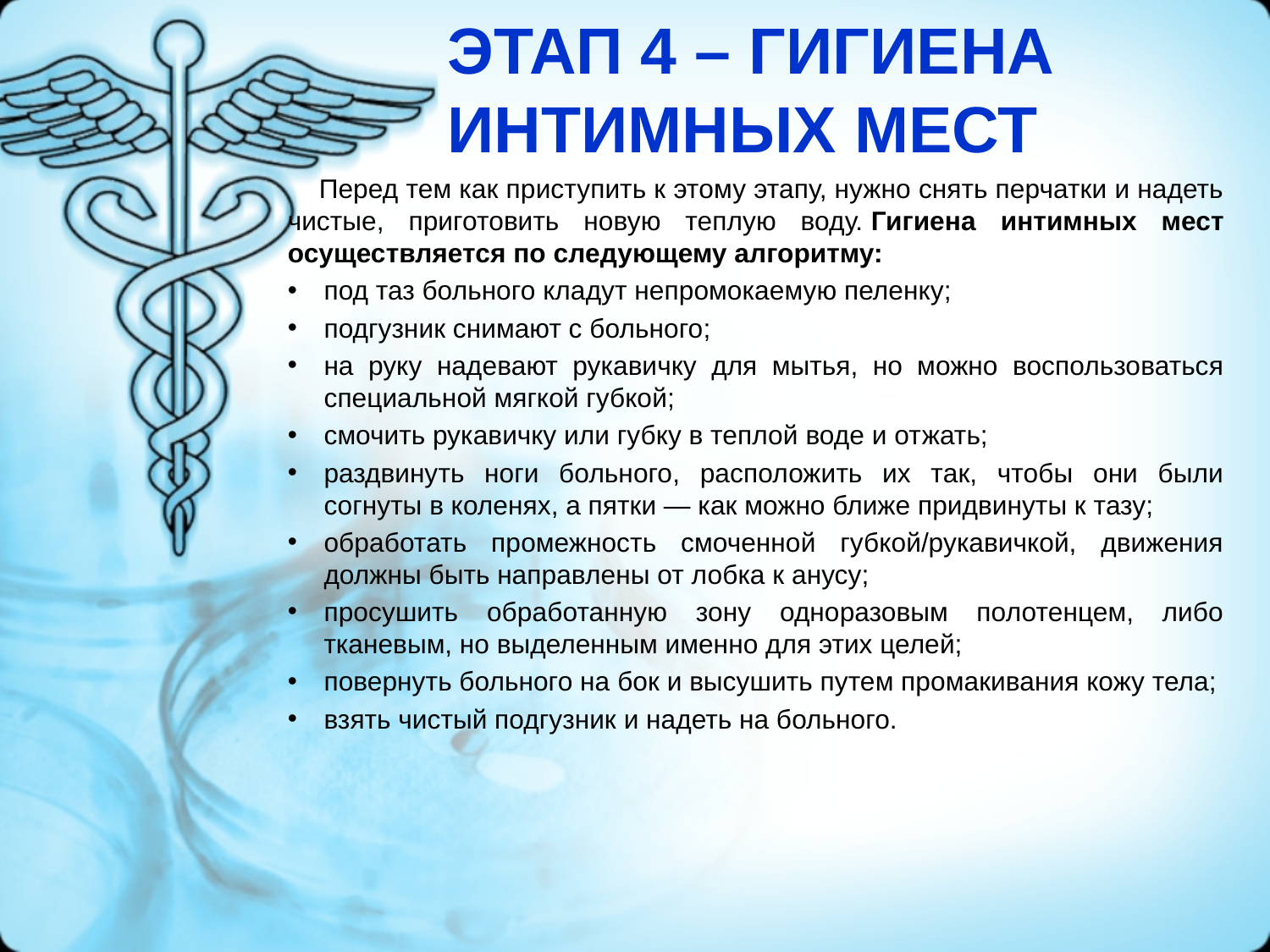

# ЭТАП 4 – ГИГИЕНА ИНТИМНЫХ МЕСТ
    Перед тем как приступить к этому этапу, нужно снять перчатки и надеть чистые, приготовить новую теплую воду. Гигиена интимных мест осуществляется по следующему алгоритму:
под таз больного кладут непромокаемую пеленку;
подгузник снимают с больного;
на руку надевают рукавичку для мытья, но можно воспользоваться специальной мягкой губкой;
смочить рукавичку или губку в теплой воде и отжать;
раздвинуть ноги больного, расположить их так, чтобы они были согнуты в коленях, а пятки — как можно ближе придвинуты к тазу;
обработать промежность смоченной губкой/рукавичкой, движения должны быть направлены от лобка к анусу;
просушить обработанную зону одноразовым полотенцем, либо тканевым, но выделенным именно для этих целей;
повернуть больного на бок и высушить путем промакивания кожу тела;
взять чистый подгузник и надеть на больного.